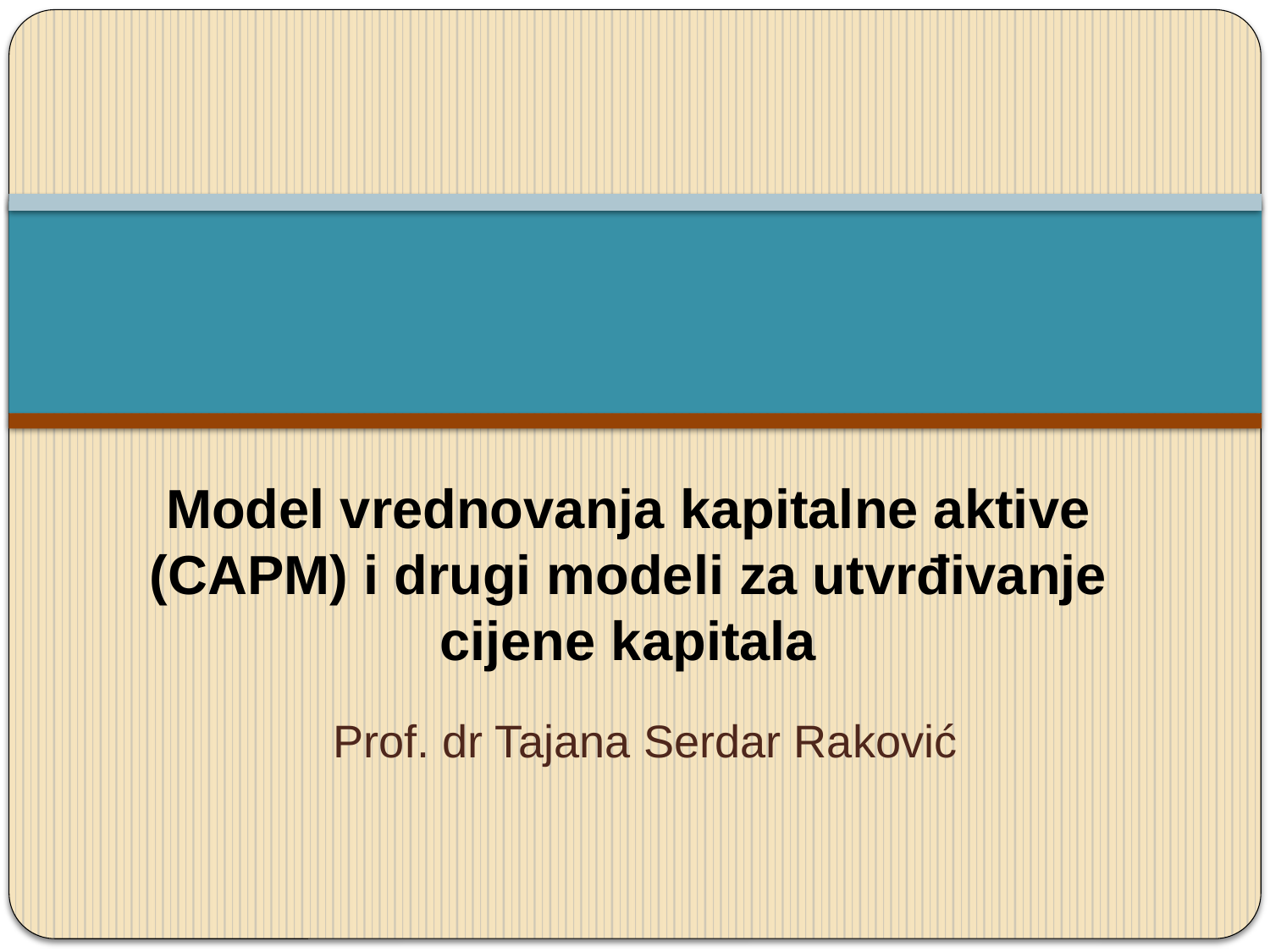

# Model vrednovanja kapitalne aktive (CAPM) i drugi modeli za utvrđivanje cijene kapitala
Prof. dr Tajana Serdar Raković